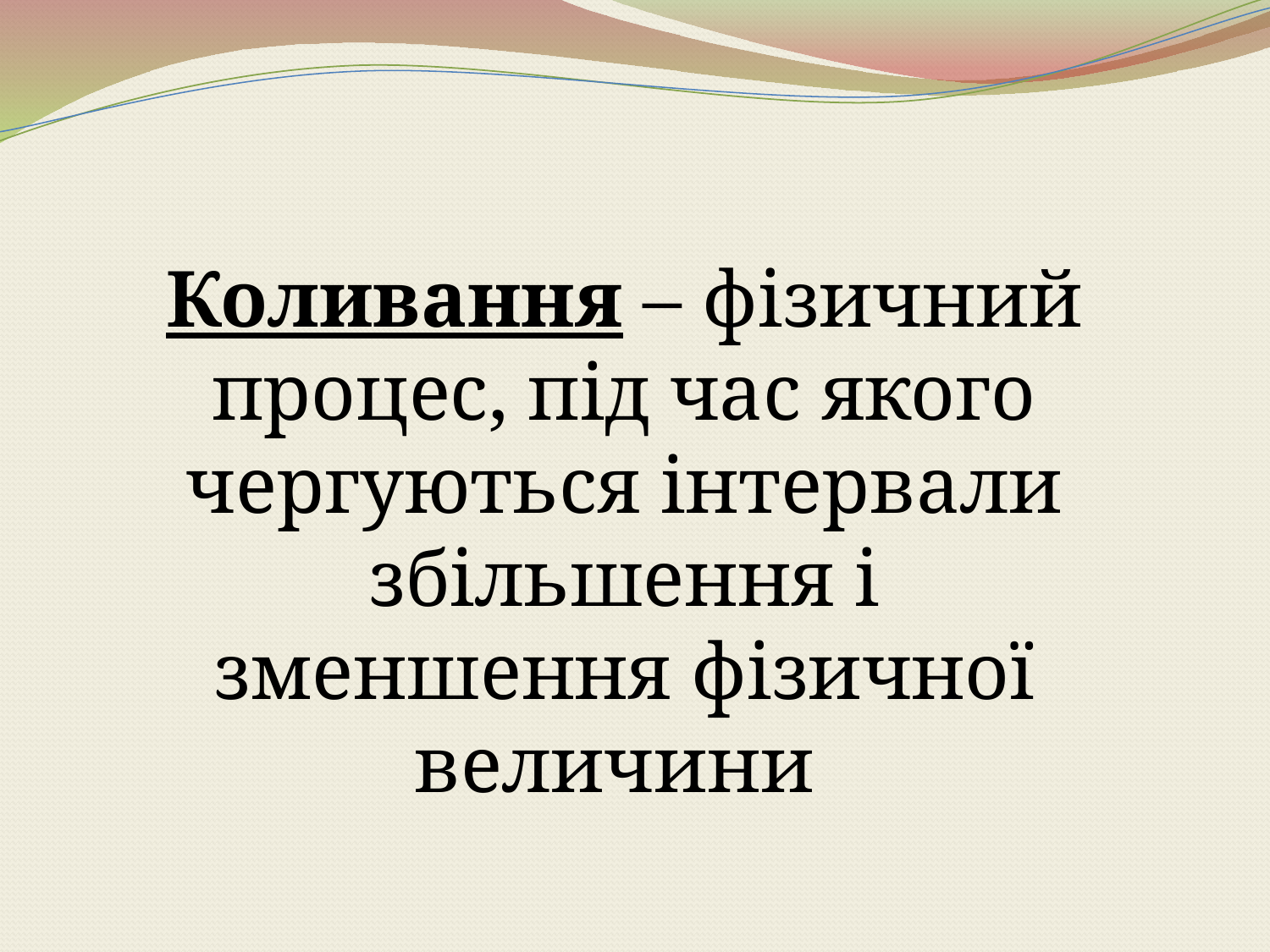

Коливання – фізичний процес, під час якого чергуються інтервали збільшення і зменшення фізичної величини